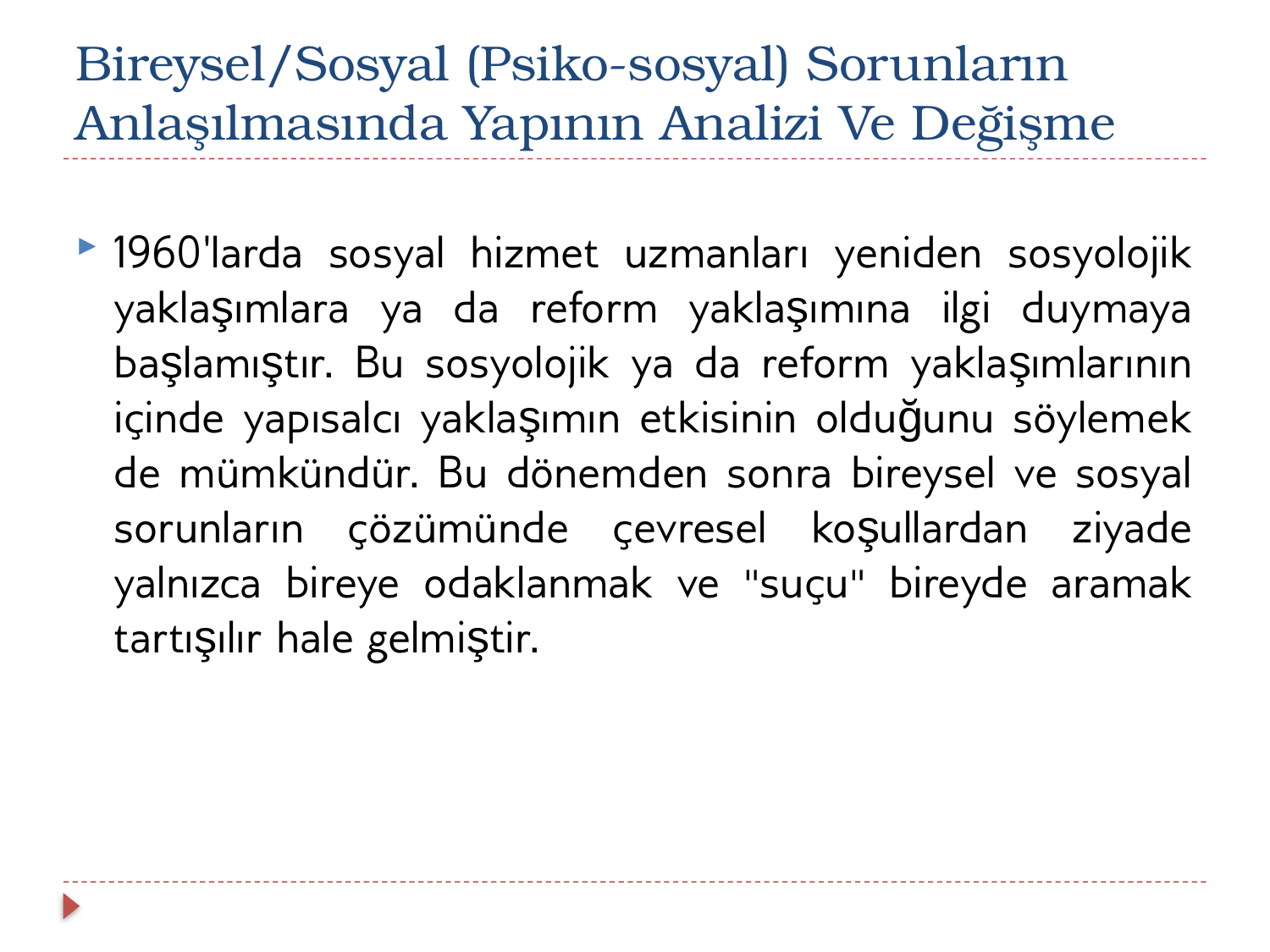

# Bireysel/Sosyal (Psiko-sosyal) Sorunların Anlaşılmasında Yapının Analizi Ve Değişme
1960'larda sosyal hizmet uzmanları yeniden sosyolojik yaklaşımlara ya da reform yaklaşımına ilgi duymaya başlamıştır. Bu sosyolojik ya da reform yaklaşımlarının içinde yapısalcı yaklaşımın etkisinin olduğunu söylemek de mümkündür. Bu dönemden sonra bireysel ve sosyal sorunların çözümünde çevresel koşullardan ziyade yalnızca bireye odaklanmak ve "suçu" bireyde aramak tartışılır hale gelmiştir.